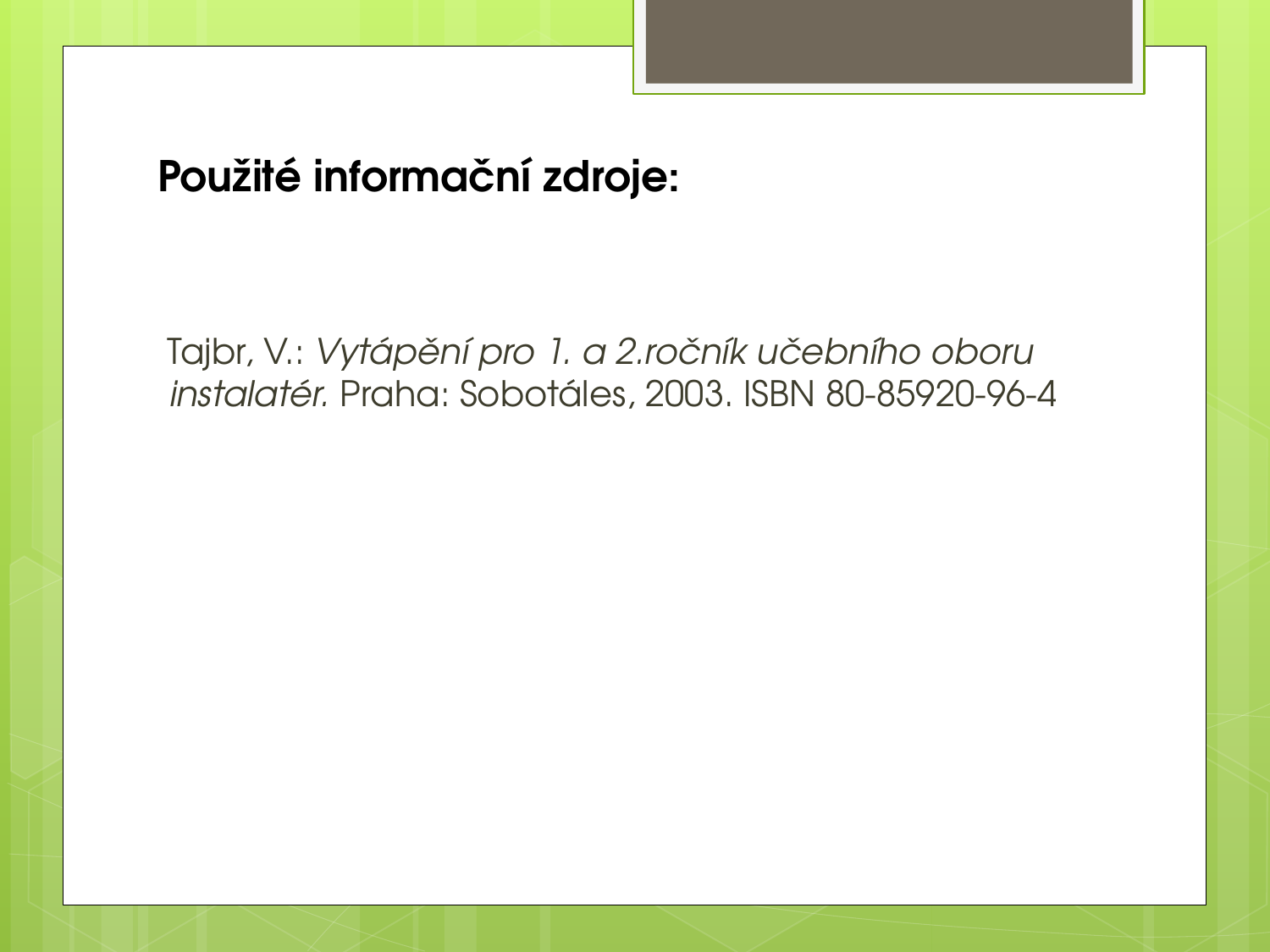

# Použité informační zdroje:
Tajbr, V.: Vytápění pro 1. a 2.ročník učebního oboru instalatér. Praha: Sobotáles, 2003. ISBN 80-85920-96-4